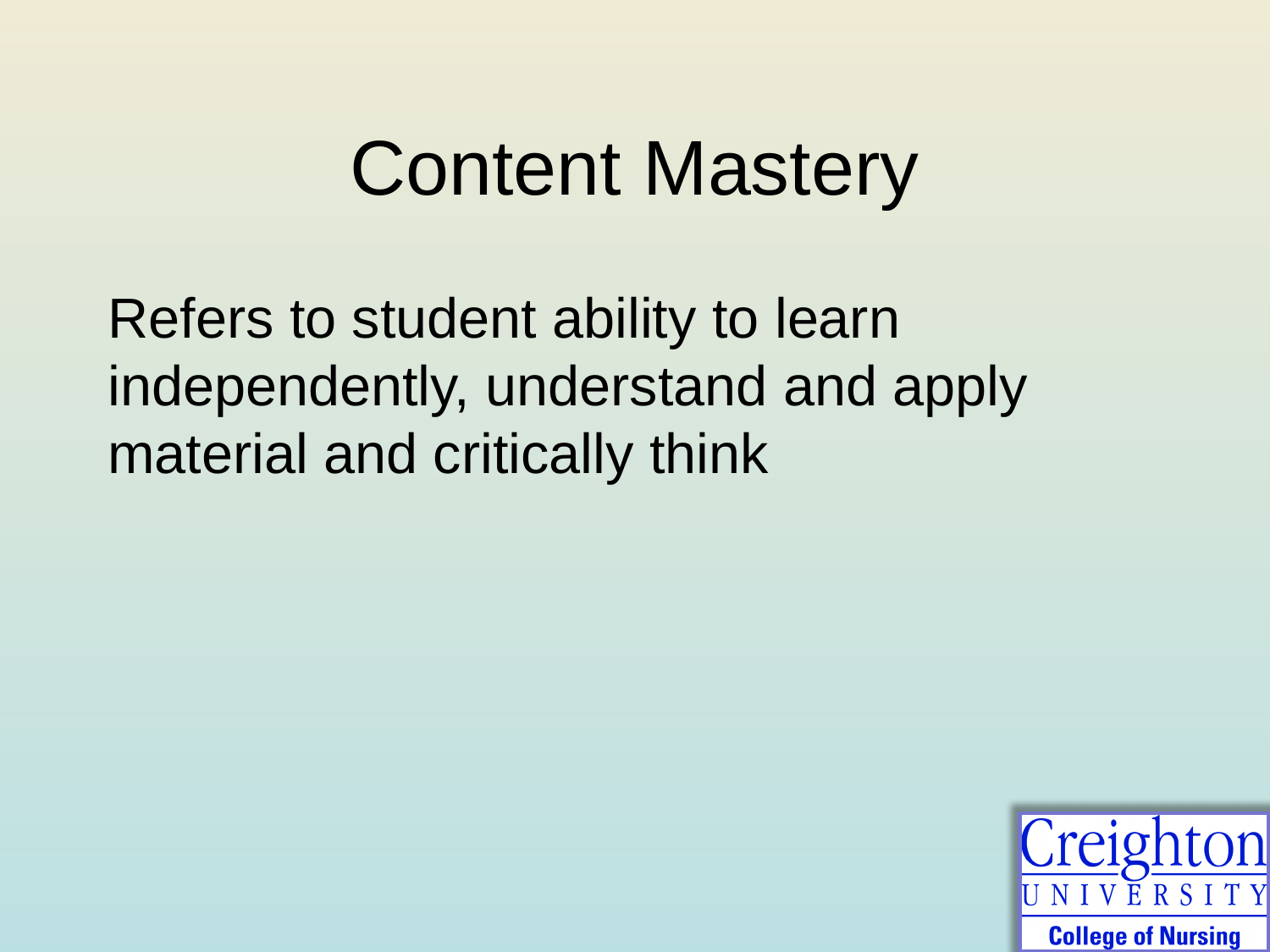

# Content Mastery
Refers to student ability to learn independently, understand and apply material and critically think